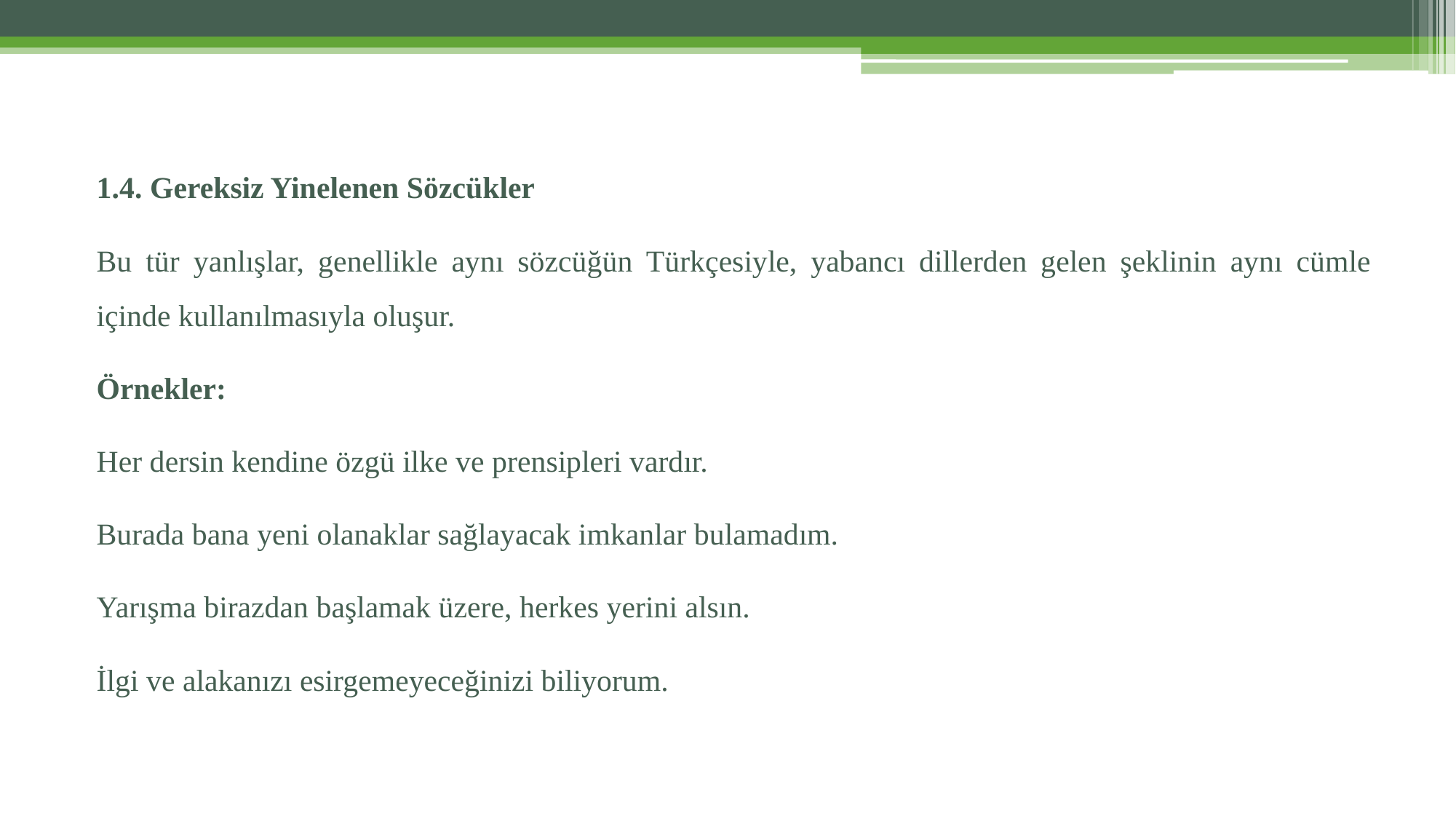

1.4. Gereksiz Yinelenen Sözcükler
Bu tür yanlışlar, genellikle aynı sözcüğün Türkçesiyle, yabancı dillerden gelen şeklinin aynı cümle içinde kullanılmasıyla oluşur.
Örnekler:
Her dersin kendine özgü ilke ve prensipleri vardır.
Burada bana yeni olanaklar sağlayacak imkanlar bulamadım.
Yarışma birazdan başlamak üzere, herkes yerini alsın.
İlgi ve alakanızı esirgemeyeceğinizi biliyorum.